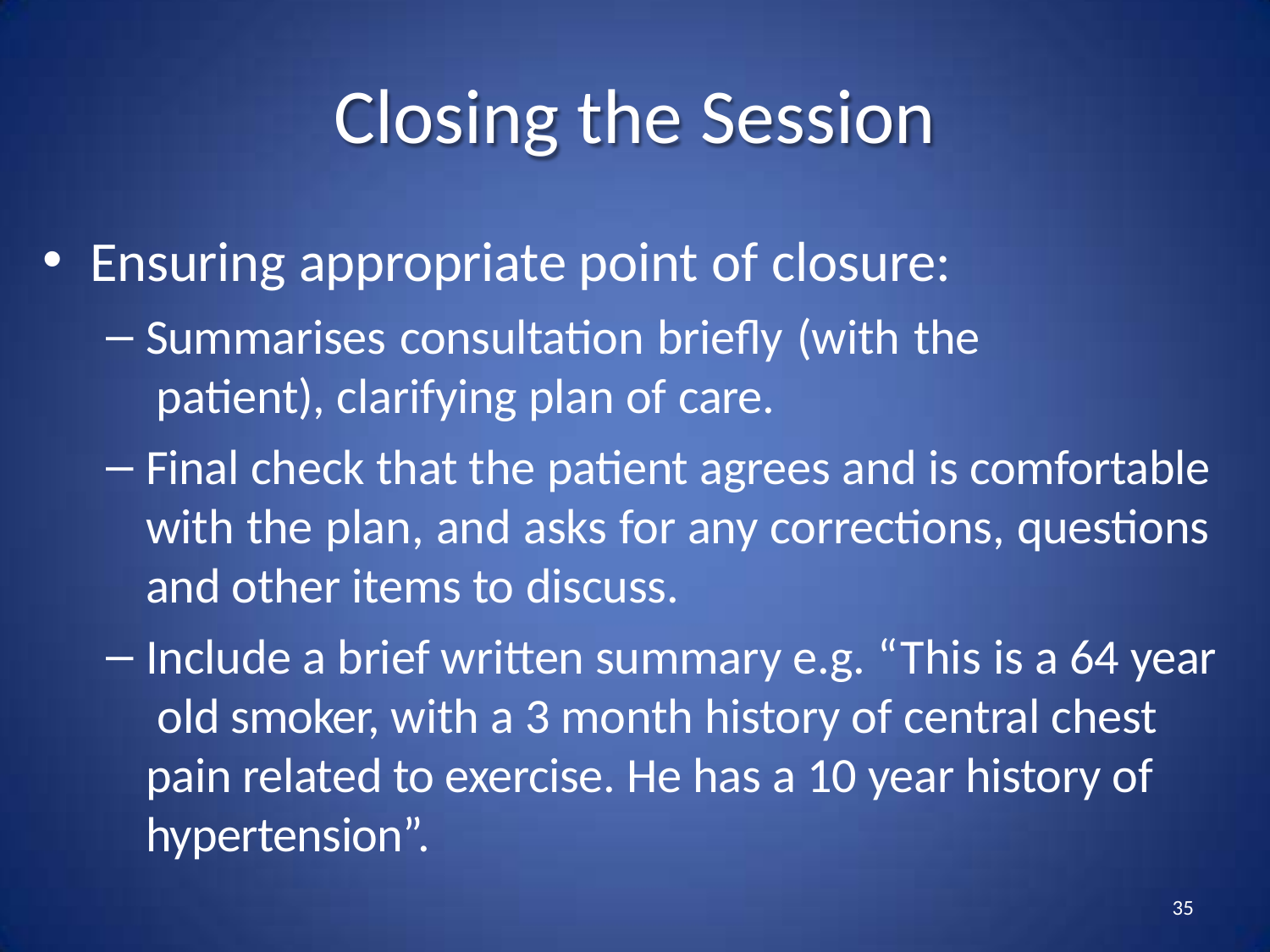

# Closing the Session
Ensuring appropriate point of closure:
Summarises consultation briefly (with the  patient), clarifying plan of care.
Final check that the patient agrees and is comfortable  with the plan, and asks for any corrections, questions  and other items to discuss.
Include a brief written summary e.g. “This is a 64 year  old smoker, with a 3 month history of central chest  pain related to exercise. He has a 10 year history of  hypertension”.
35